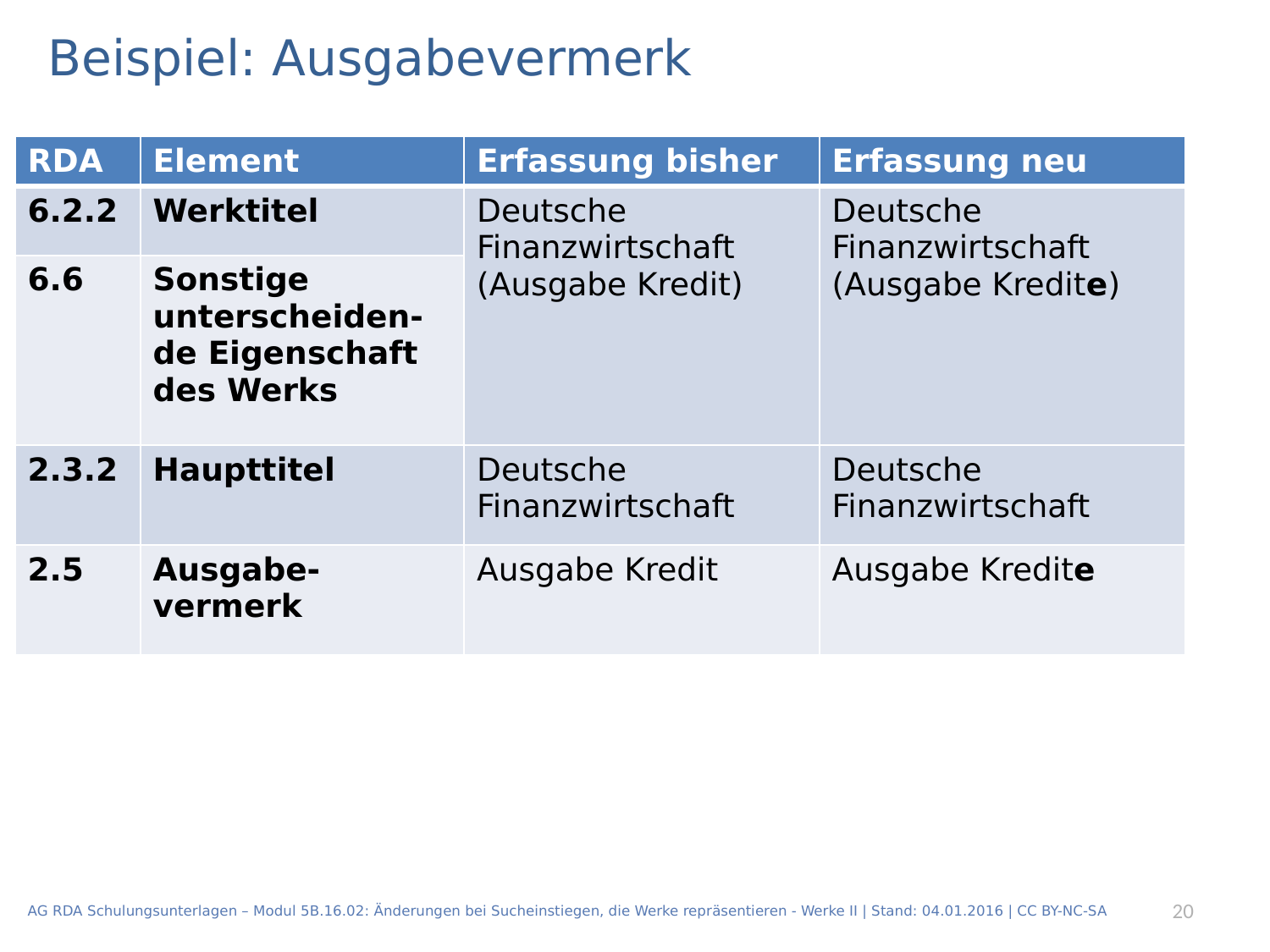

# Beispiel: Ausgabevermerk
| RDA | Element | Erfassung bisher | Erfassung neu |
| --- | --- | --- | --- |
| 6.2.2 | Werktitel | Deutsche Finanzwirtschaft (Ausgabe Kredit) | Deutsche Finanzwirtschaft (Ausgabe Kredite) |
| 6.6 | Sonstige unterscheiden-de Eigenschaft des Werks |  |  |
| 2.3.2 | Haupttitel | Deutsche Finanzwirtschaft | Deutsche Finanzwirtschaft |
| 2.5 | Ausgabe-vermerk | Ausgabe Kredit | Ausgabe Kredite |
AG RDA Schulungsunterlagen – Modul 5B.16.02: Änderungen bei Sucheinstiegen, die Werke repräsentieren - Werke II | Stand: 04.01.2016 | CC BY-NC-SA
20